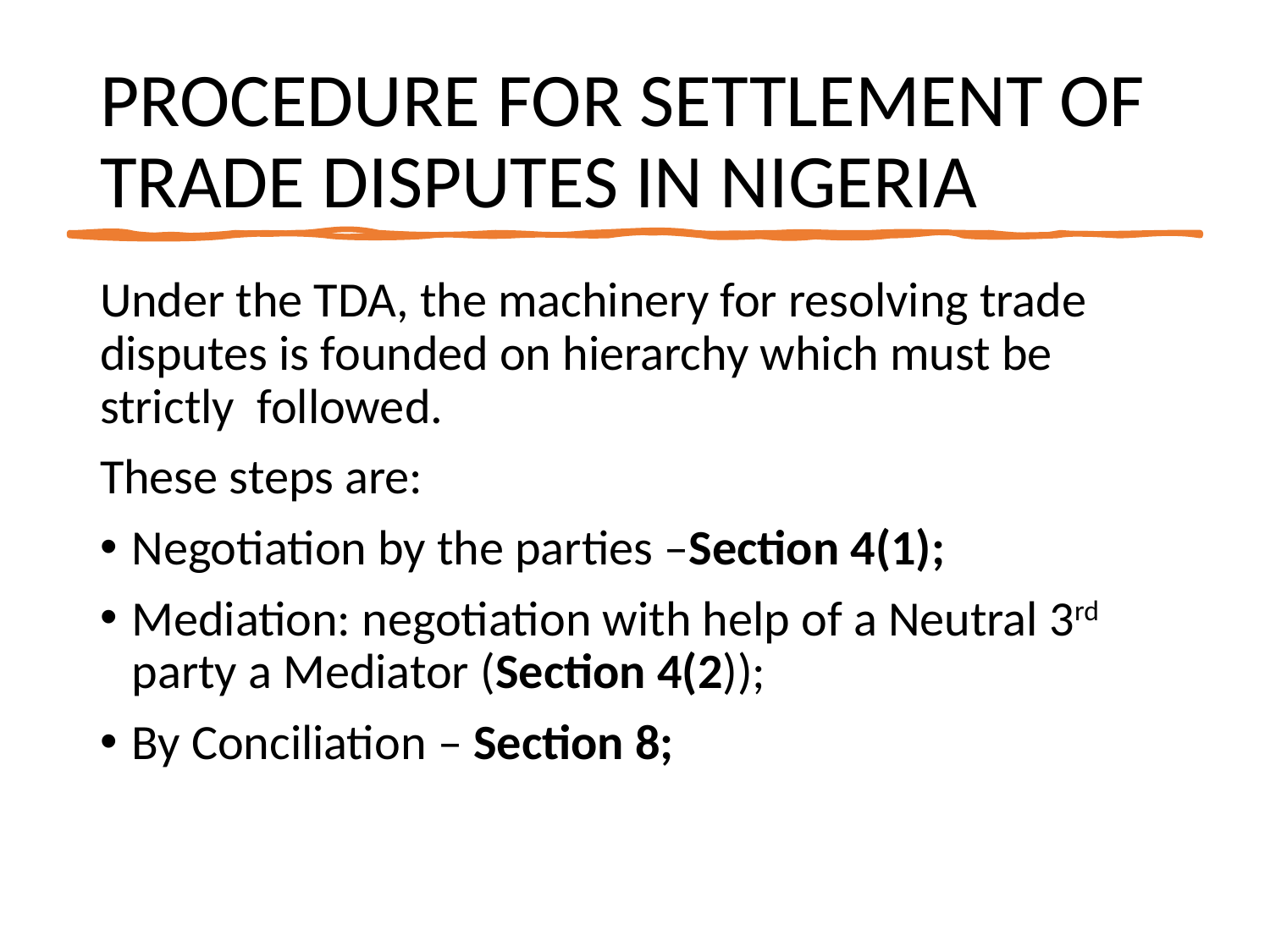

# PROCEDURE FOR SETTLEMENT OF TRADE DISPUTES IN NIGERIA

Under the TDA, the machinery for resolving trade disputes is founded on hierarchy which must be strictly  followed.
These steps are:
Negotiation by the parties –Section 4(1);
Mediation: negotiation with help of a Neutral 3rd party a Mediator (Section 4(2));
By Conciliation – Section 8;